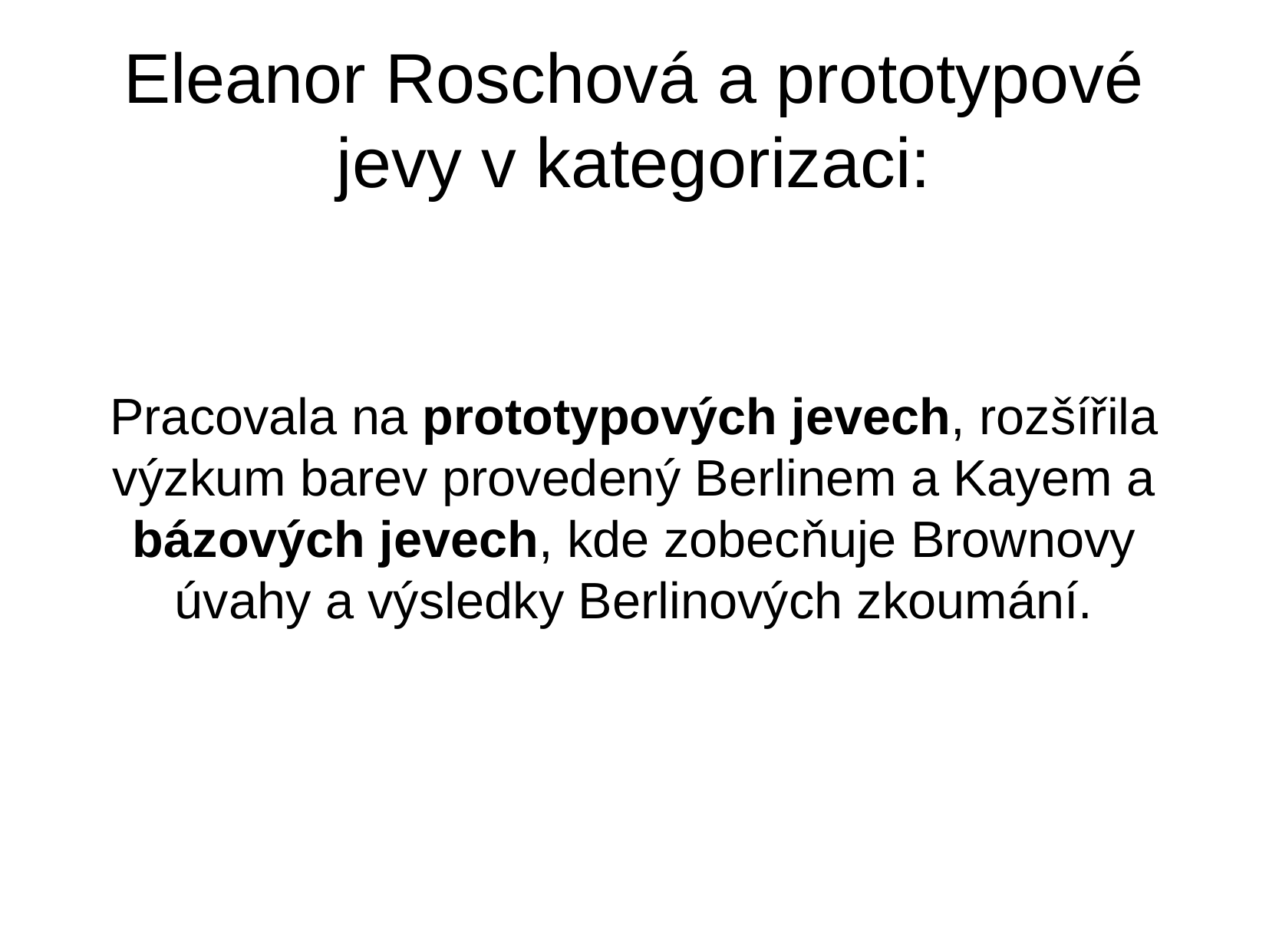

Eleanor Roschová a prototypové jevy v kategorizaci:
Pracovala na prototypových jevech, rozšířila výzkum barev provedený Berlinem a Kayem a bázových jevech, kde zobecňuje Brownovy úvahy a výsledky Berlinových zkoumání.